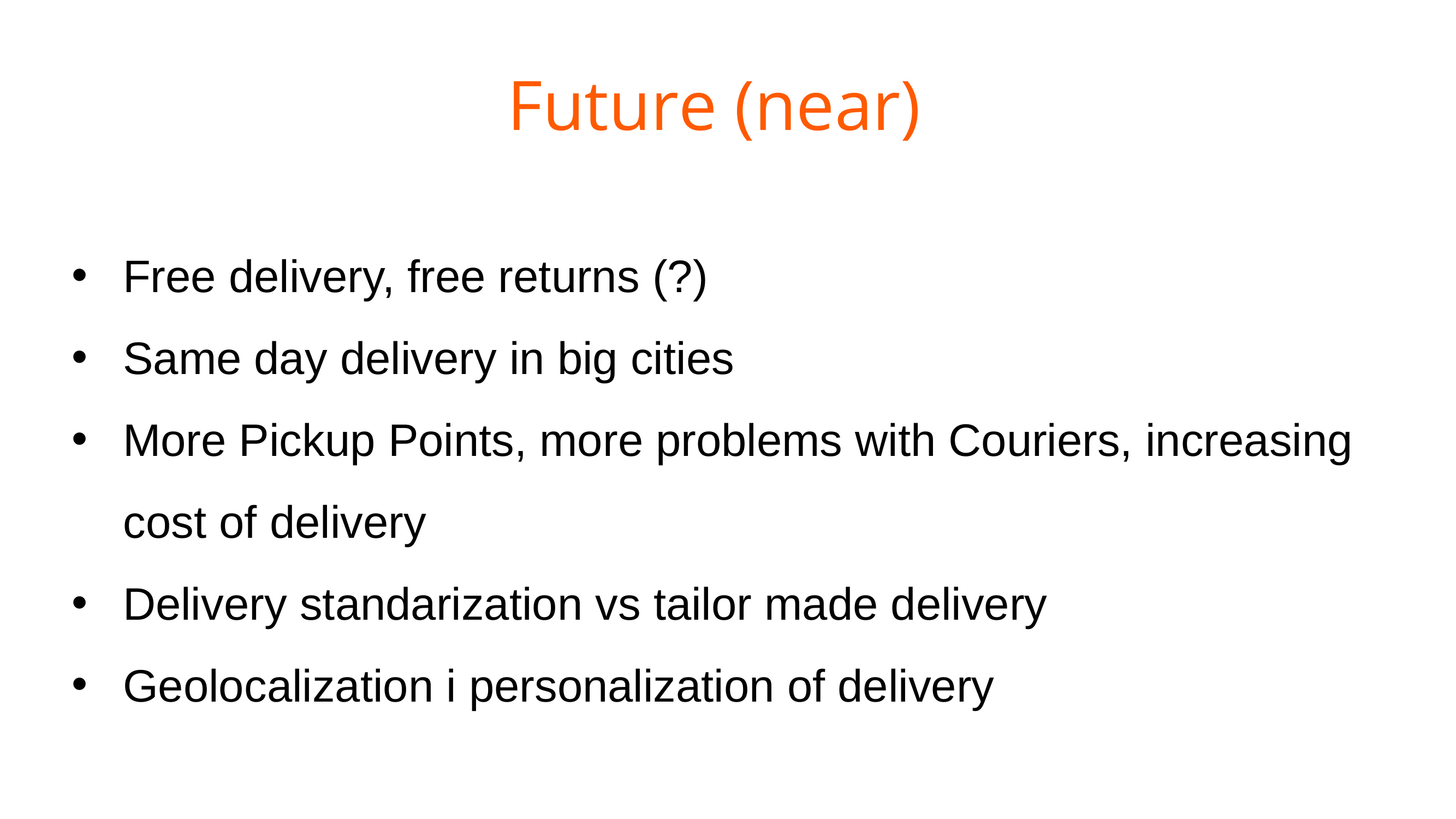

# Future (near)
Free delivery, free returns (?)
Same day delivery in big cities
More Pickup Points, more problems with Couriers, increasing cost of delivery
Delivery standarization vs tailor made delivery
Geolocalization i personalization of delivery